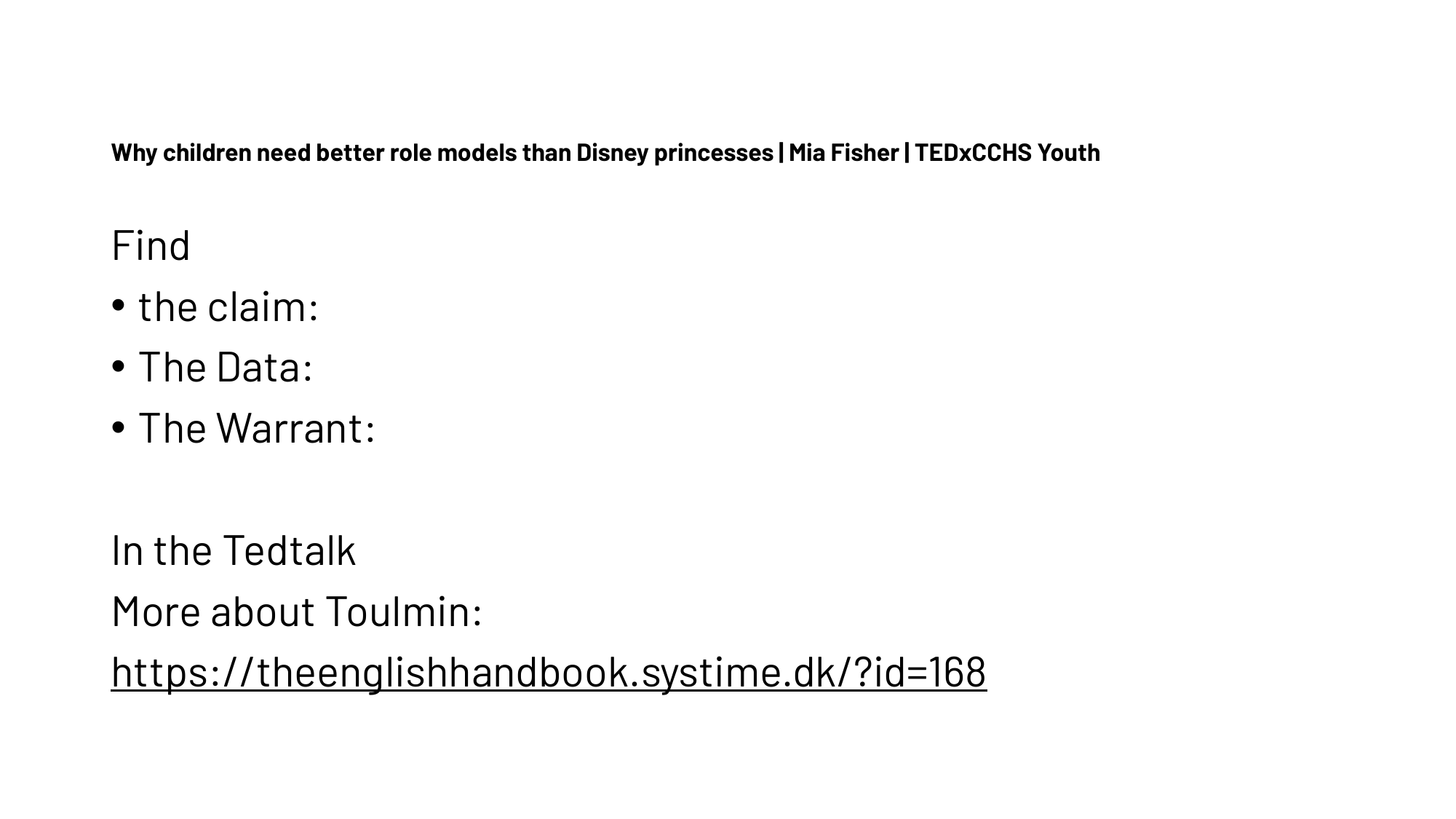

# Why children need better role models than Disney princesses | Mia Fisher | TEDxCCHS Youth
Find
the claim:
The Data:
The Warrant:

In the Tedtalk
More about Toulmin:
https://theenglishhandbook.systime.dk/?id=168